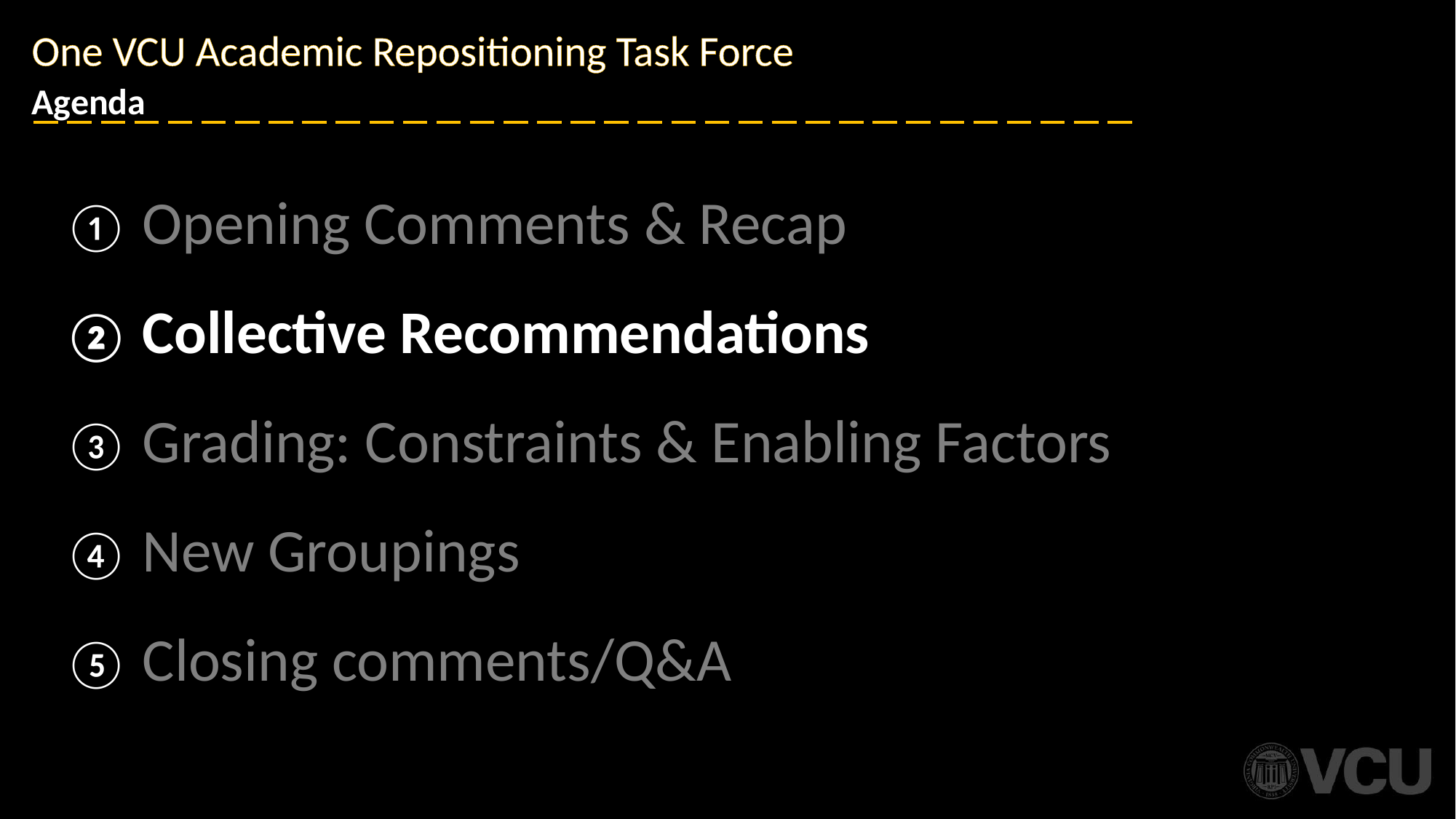

One VCU Academic Repositioning Task Force

Agenda
 Opening Comments & Recap
 Collective Recommendations
 Grading: Constraints & Enabling Factors
 New Groupings
 Closing comments/Q&A

 Operating Guidelines & Moving Forward
Organizational Structure - Schools & Department Overview
Internal Inertia - Past & Present
External Awareness
Workgroups & Approach
Next Steps